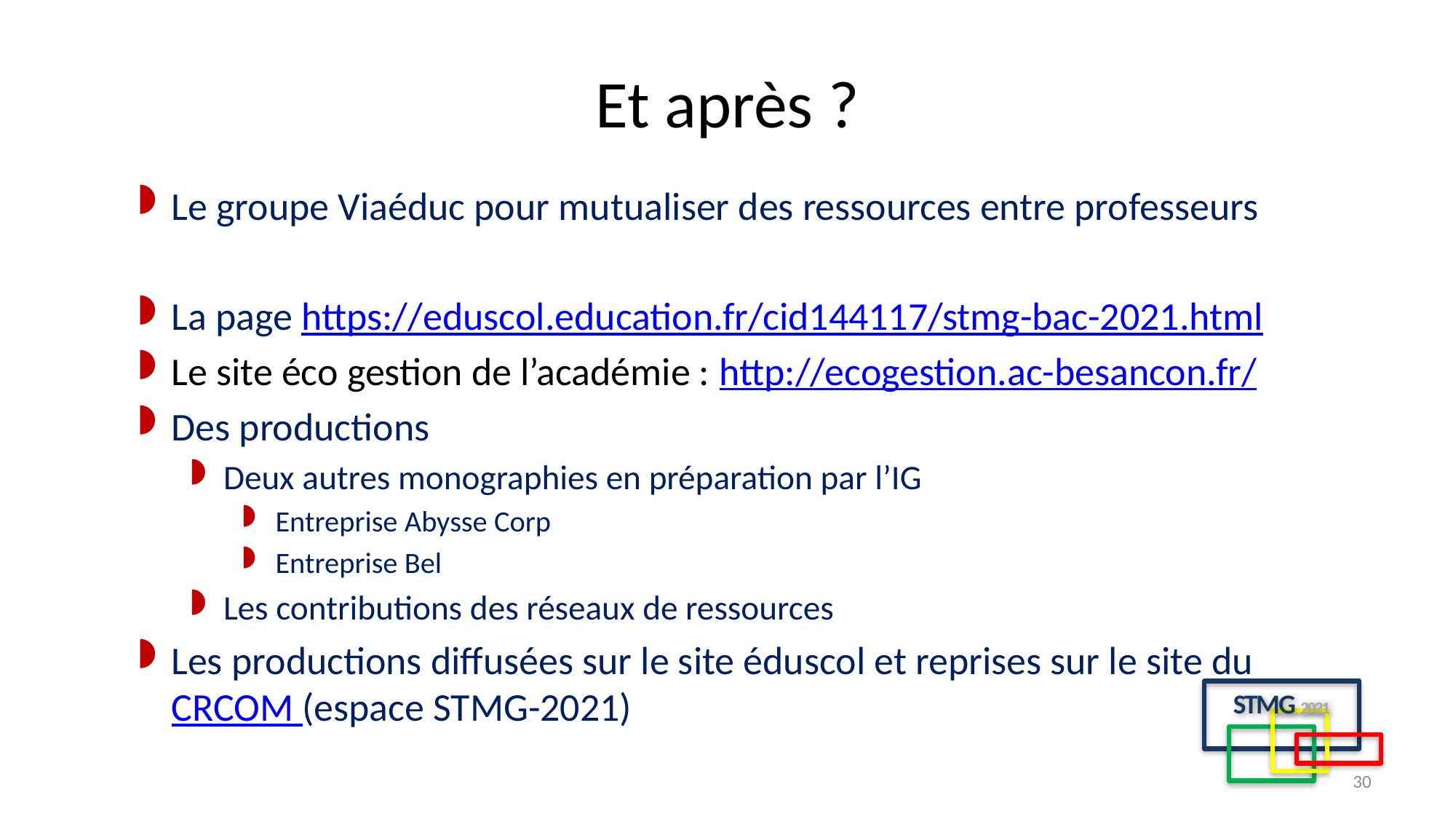

# Et après ?
Le groupe Viaéduc pour mutualiser des ressources entre professeurs

La page https://eduscol.education.fr/cid144117/stmg-bac-2021.html
Le site éco gestion de l’académie : http://ecogestion.ac-besancon.fr/
Des productions
Deux autres monographies en préparation par l’IG
Entreprise Abysse Corp
Entreprise Bel
Les contributions des réseaux de ressources
Les productions diffusées sur le site éduscol et reprises sur le site du CRCOM (espace STMG-2021)

STMG 2021

30